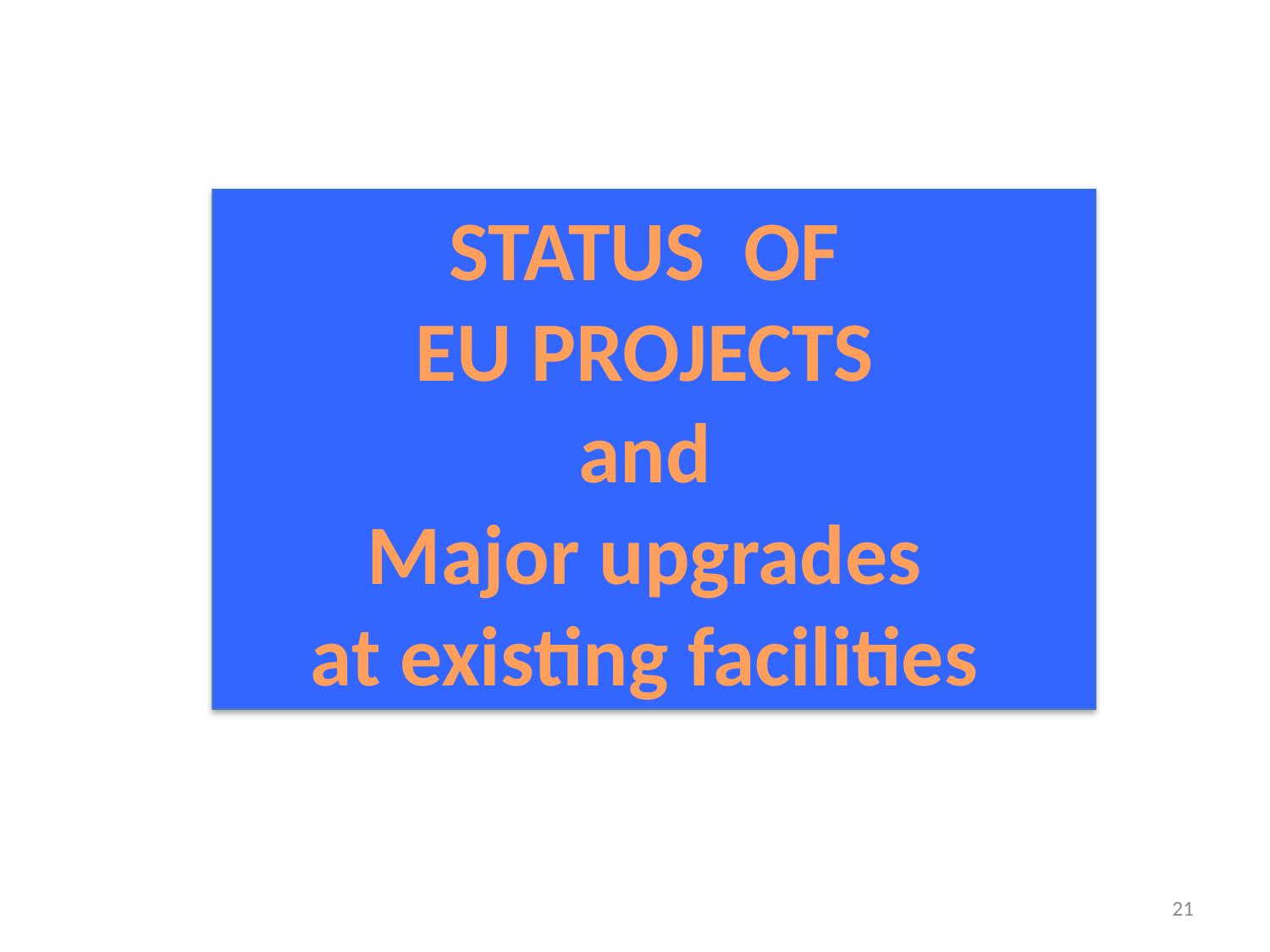

STATUS  OF
EU PROJECTS
and
Major upgrades
at existing facilities
21